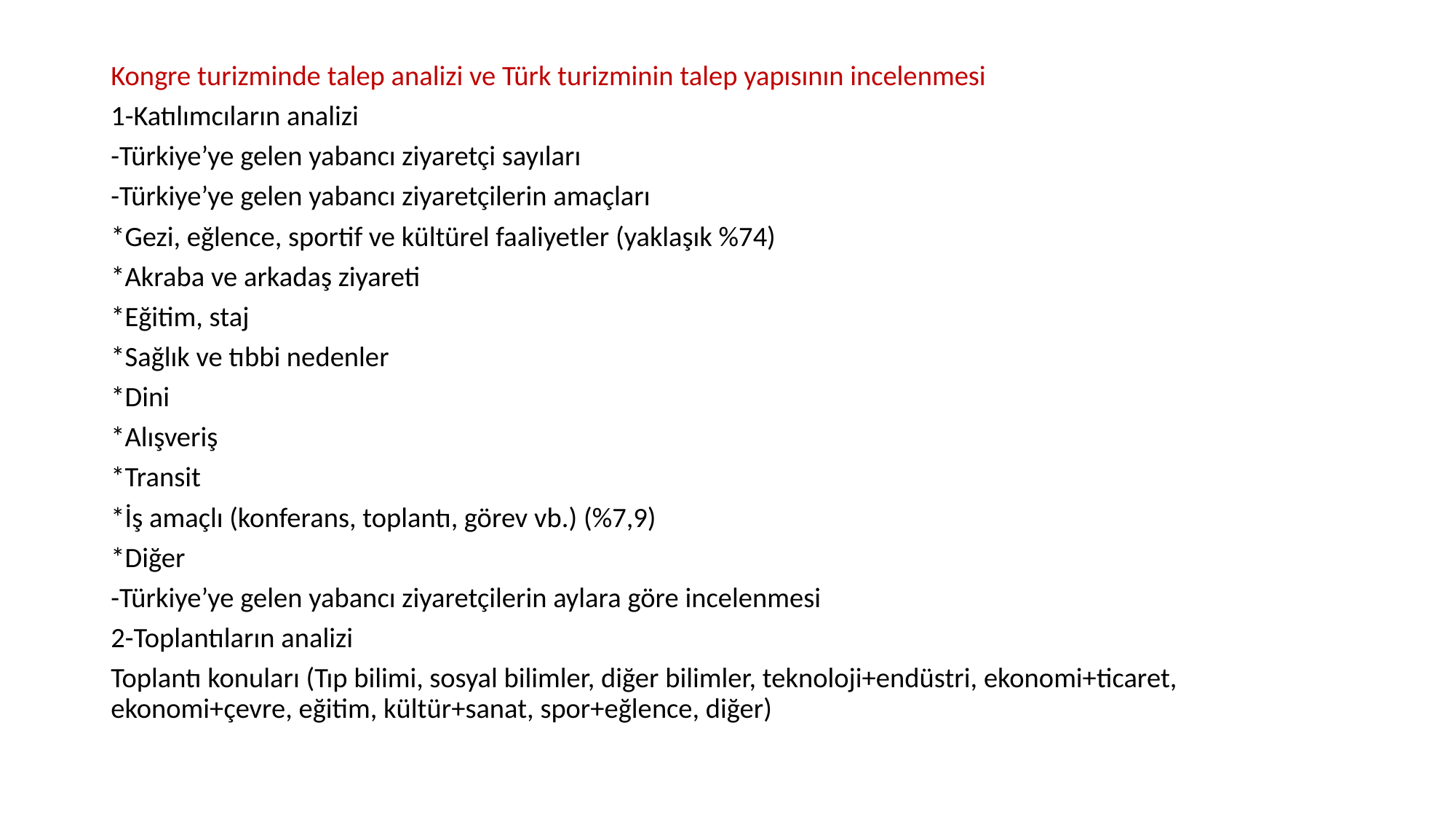

Kongre turizminde talep analizi ve Türk turizminin talep yapısının incelenmesi
1-Katılımcıların analizi
-Türkiye’ye gelen yabancı ziyaretçi sayıları
-Türkiye’ye gelen yabancı ziyaretçilerin amaçları
*Gezi, eğlence, sportif ve kültürel faaliyetler (yaklaşık %74)
*Akraba ve arkadaş ziyareti
*Eğitim, staj
*Sağlık ve tıbbi nedenler
*Dini
*Alışveriş
*Transit
*İş amaçlı (konferans, toplantı, görev vb.) (%7,9)
*Diğer
-Türkiye’ye gelen yabancı ziyaretçilerin aylara göre incelenmesi
2-Toplantıların analizi
Toplantı konuları (Tıp bilimi, sosyal bilimler, diğer bilimler, teknoloji+endüstri, ekonomi+ticaret, ekonomi+çevre, eğitim, kültür+sanat, spor+eğlence, diğer)